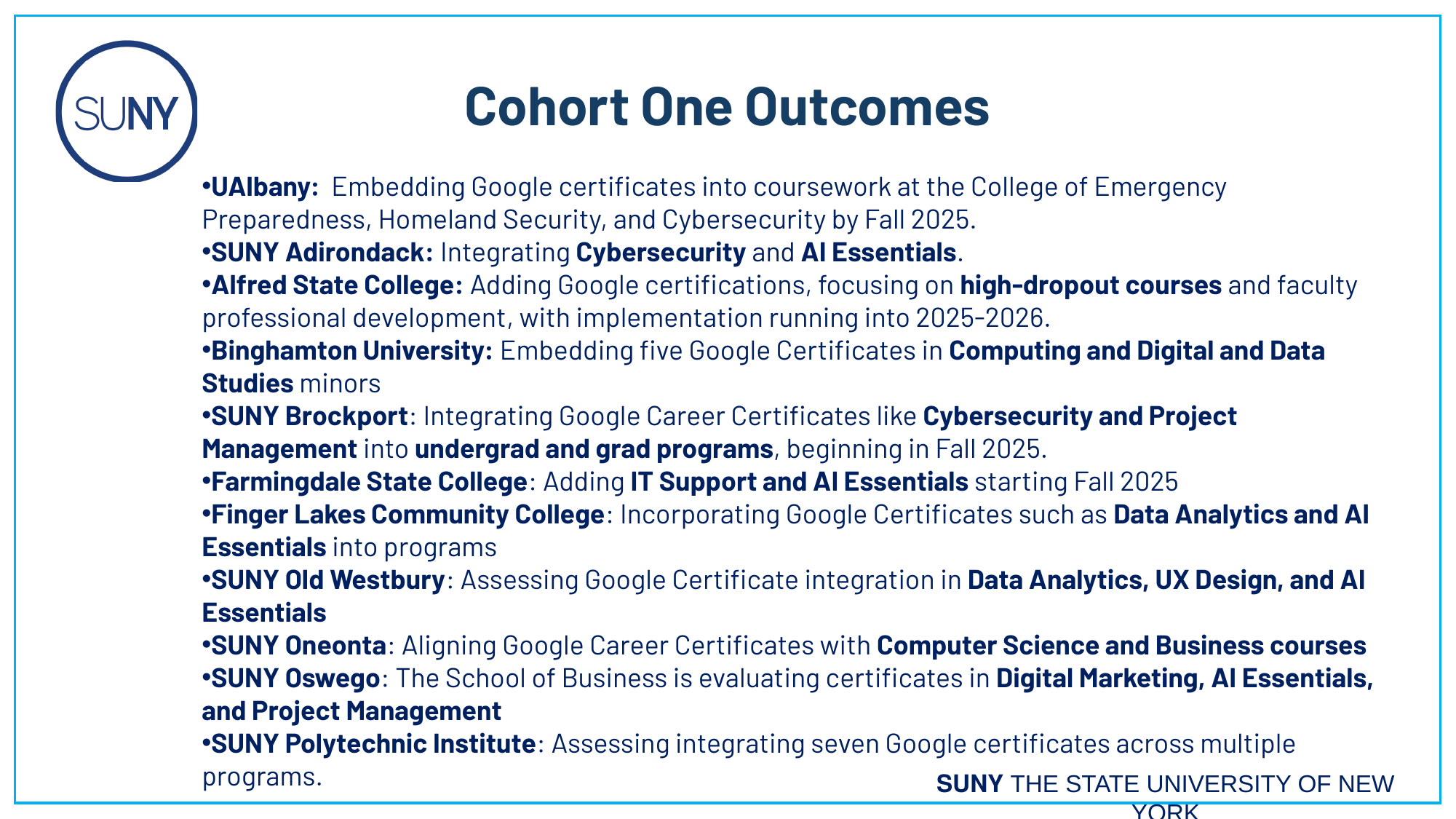

Cohort One Outcomes
UAlbany:  Embedding Google certificates into coursework at the College of Emergency Preparedness, Homeland Security, and Cybersecurity by Fall 2025.
SUNY Adirondack: Integrating Cybersecurity and AI Essentials.
Alfred State College: Adding Google certifications, focusing on high-dropout courses and faculty professional development, with implementation running into 2025-2026.
Binghamton University: Embedding five Google Certificates in Computing and Digital and Data Studies minors
SUNY Brockport: Integrating Google Career Certificates like Cybersecurity and Project Management into undergrad and grad programs, beginning in Fall 2025.
Farmingdale State College: Adding IT Support and AI Essentials starting Fall 2025
Finger Lakes Community College: Incorporating Google Certificates such as Data Analytics and AI Essentials into programs
SUNY Old Westbury: Assessing Google Certificate integration in Data Analytics, UX Design, and AI Essentials
SUNY Oneonta: Aligning Google Career Certificates with Computer Science and Business courses
SUNY Oswego: The School of Business is evaluating certificates in Digital Marketing, AI Essentials, and Project Management
SUNY Polytechnic Institute: Assessing integrating seven Google certificates across multiple programs.